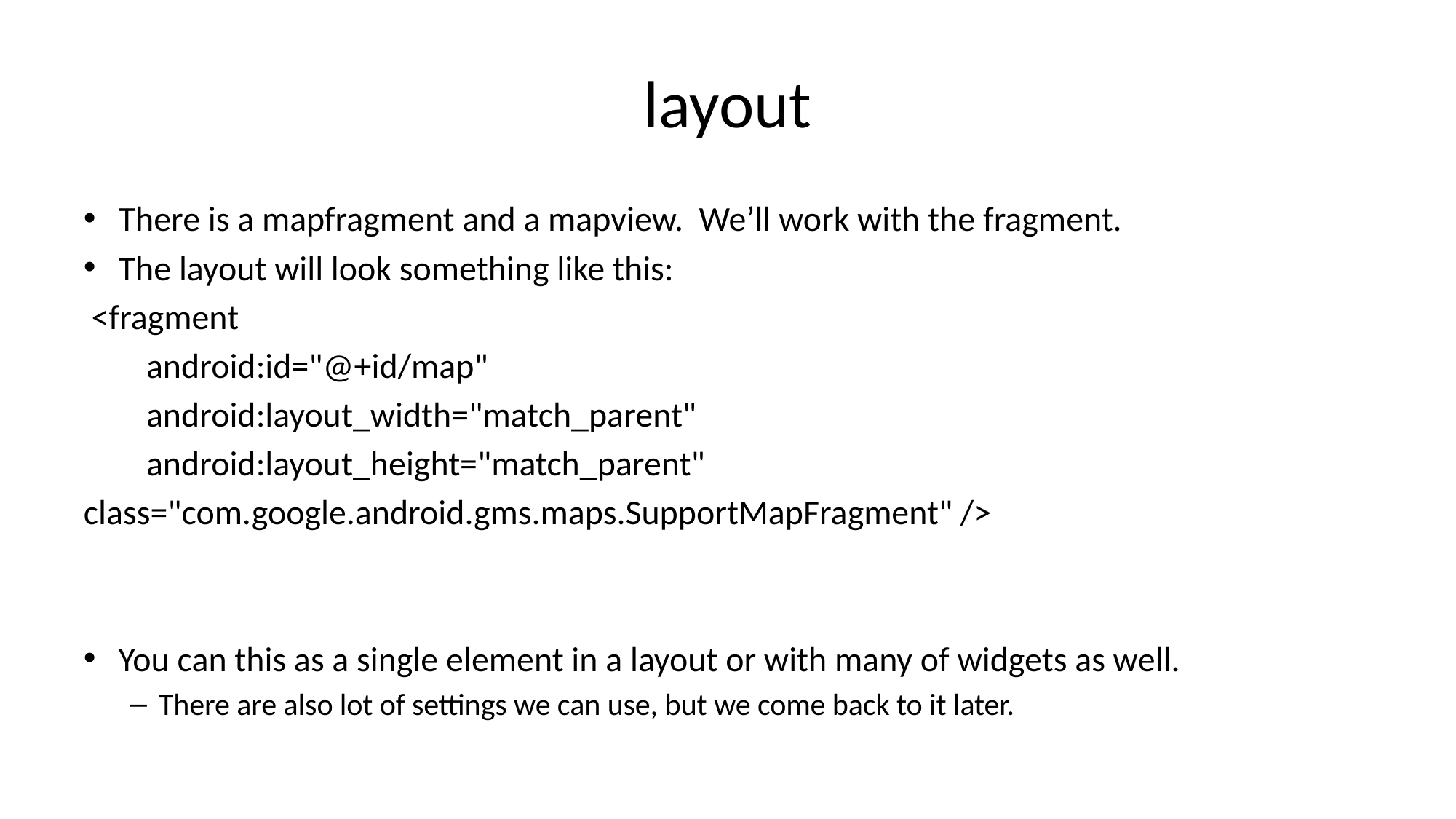

# layout
There is a mapfragment and a mapview.  We’ll work with the fragment.
The layout will look something like this:
 <fragment
        android:id="@+id/map"
        android:layout_width="match_parent"
        android:layout_height="match_parent"
class="com.google.android.gms.maps.SupportMapFragment" />

You can this as a single element in a layout or with many of widgets as well.
There are also lot of settings we can use, but we come back to it later.